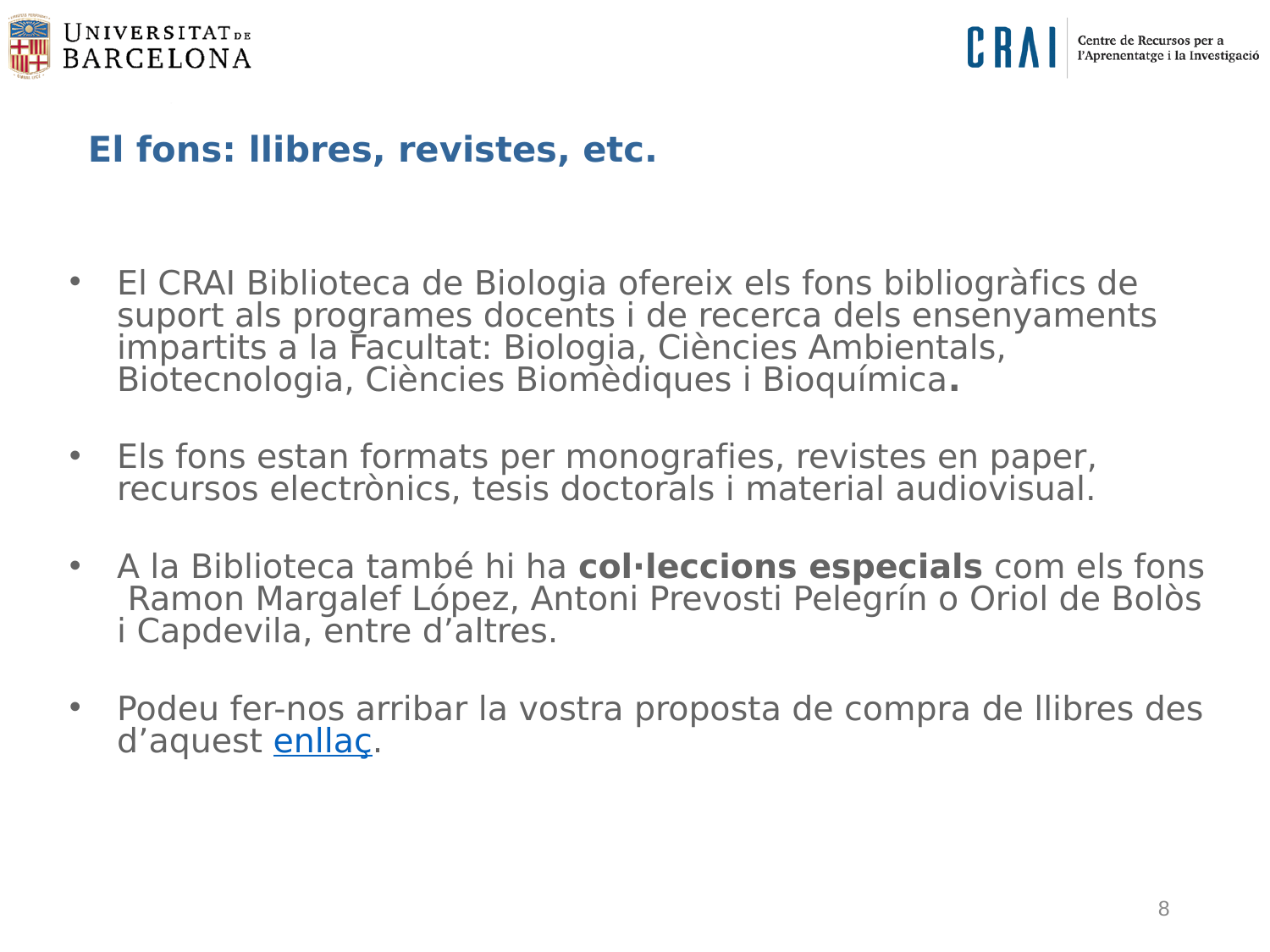

El fons: llibres, revistes, etc.
El CRAI Biblioteca de Biologia ofereix els fons bibliogràfics de suport als programes docents i de recerca dels ensenyaments impartits a la Facultat: Biologia, Ciències Ambientals, Biotecnologia, Ciències Biomèdiques i Bioquímica.

Els fons estan formats per monografies, revistes en paper, recursos electrònics, tesis doctorals i material audiovisual.

A la Biblioteca també hi ha col·leccions especials com els fons  Ramon Margalef López, Antoni Prevosti Pelegrín o Oriol de Bolòs i Capdevila, entre d’altres.

Podeu fer-nos arribar la vostra proposta de compra de llibres des d’aquest enllaç.
8